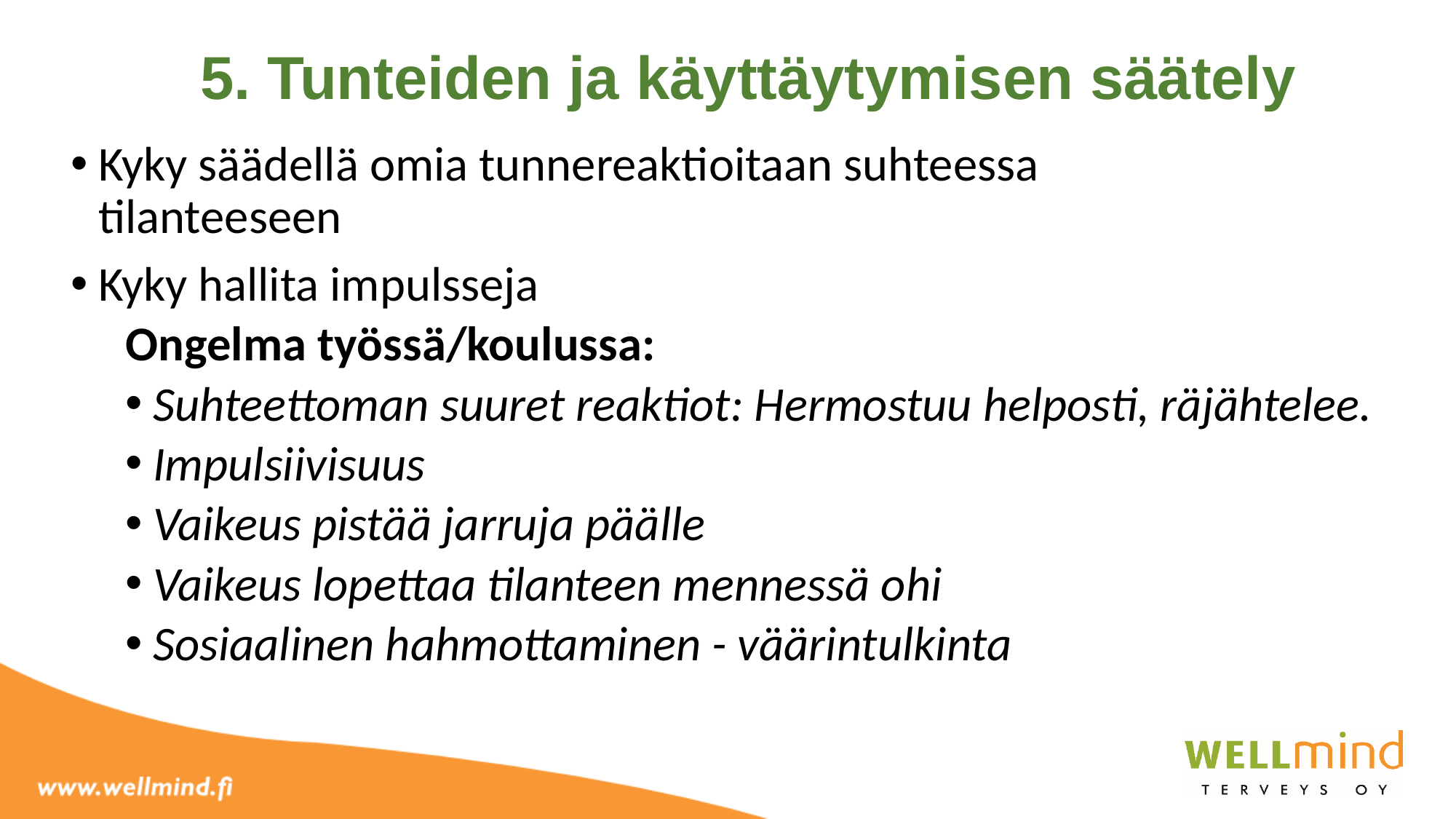

5. Tunteiden ja käyttäytymisen säätely
Kyky säädellä omia tunnereaktioitaan suhteessa
tilanteeseen
Kyky hallita impulsseja
Ongelma työssä/koulussa:
Suhteettoman suuret reaktiot: Hermostuu helposti, räjähtelee.
Impulsiivisuus
Vaikeus pistää jarruja päälle
Vaikeus lopettaa tilanteen mennessä ohi
Sosiaalinen hahmottaminen - väärintulkinta